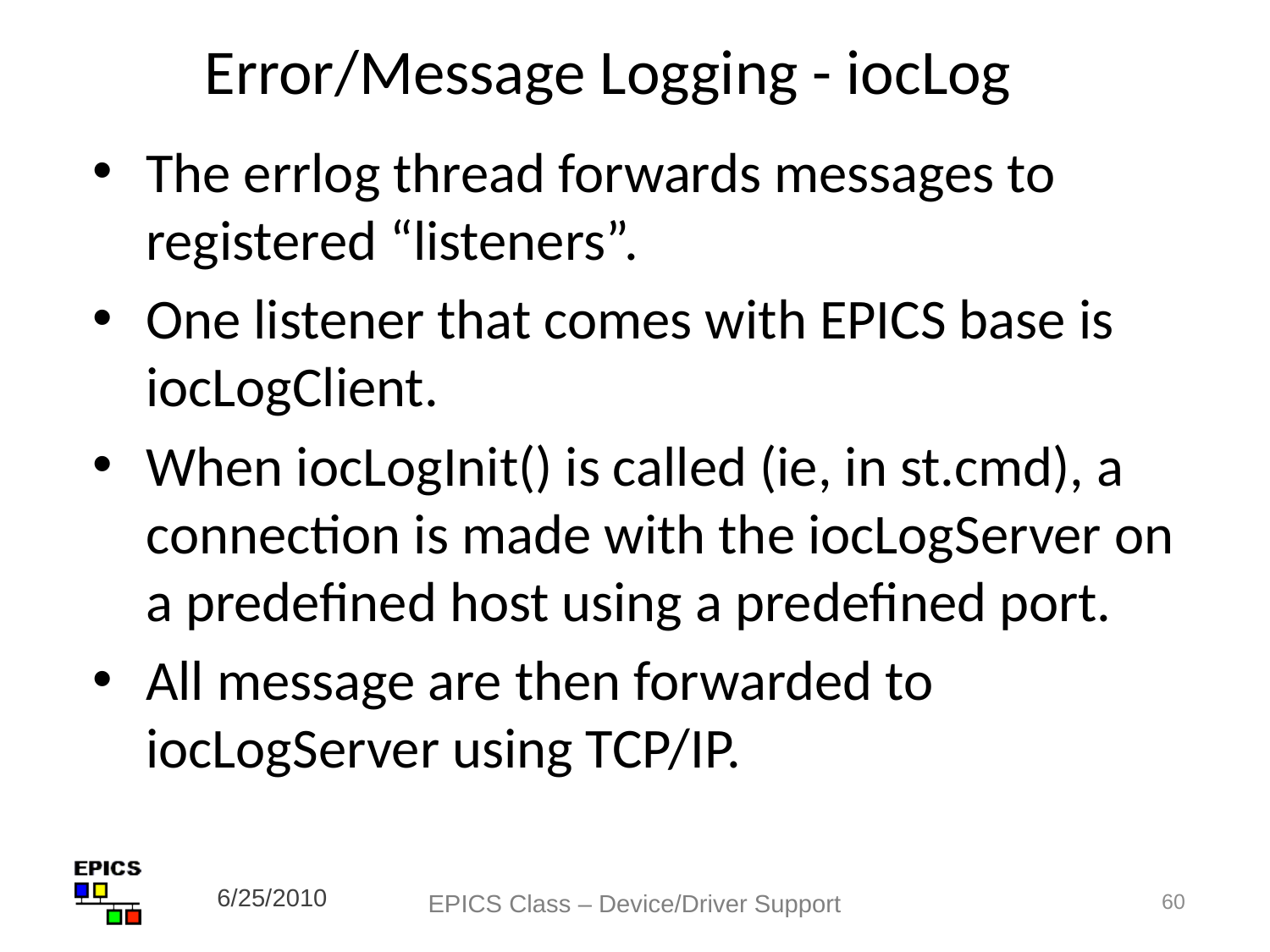

# Error/Message Logging - iocLog
The errlog thread forwards messages to registered “listeners”.
One listener that comes with EPICS base is iocLogClient.
When iocLogInit() is called (ie, in st.cmd), a connection is made with the iocLogServer on a predefined host using a predefined port.
All message are then forwarded to iocLogServer using TCP/IP.

6/25/2010
EPICS Class – Device/Driver Support
60